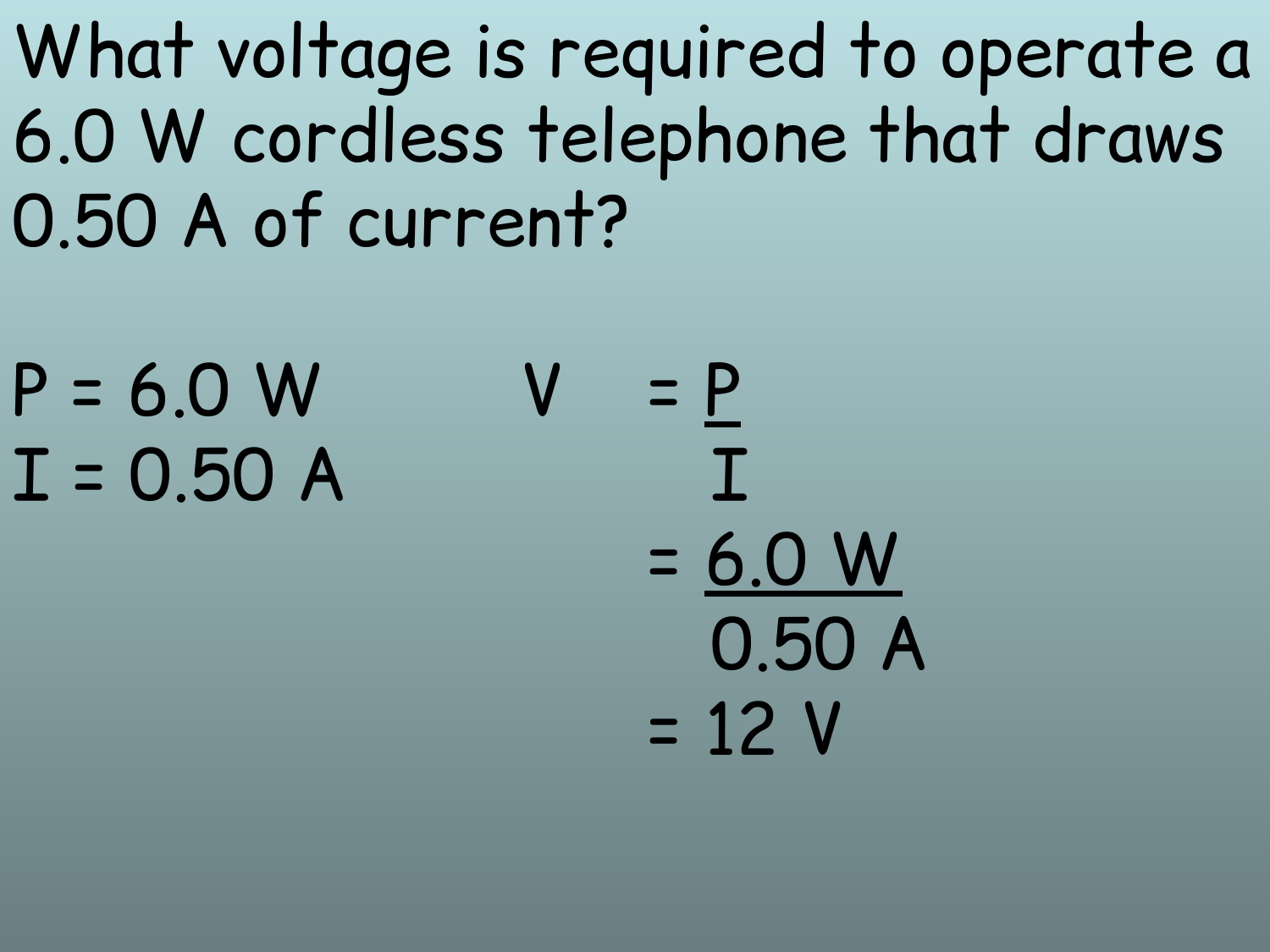

What voltage is required to operate a 6.0 W cordless telephone that draws 0.50 A of current?

P = 6.0 W		V 	= P
I = 0.50 A			   I
					= 6.0 W
					   0.50 A
					= 12 V